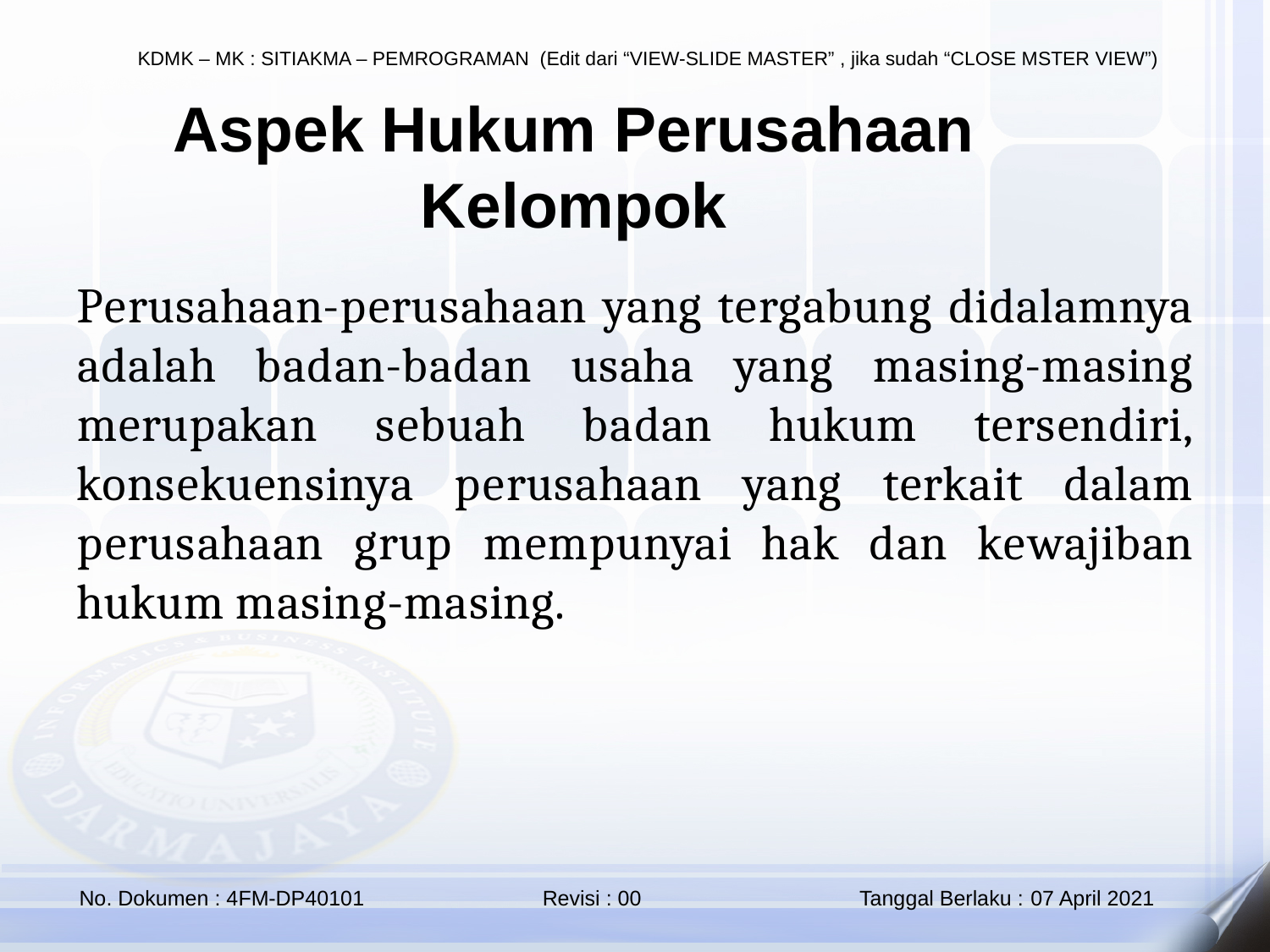

# Aspek Hukum Perusahaan Kelompok
Perusahaan-perusahaan yang tergabung didalamnya adalah badan-badan usaha yang masing-masing merupakan sebuah badan hukum tersendiri, konsekuensinya perusahaan yang terkait dalam perusahaan grup mempunyai hak dan kewajiban hukum masing-masing.